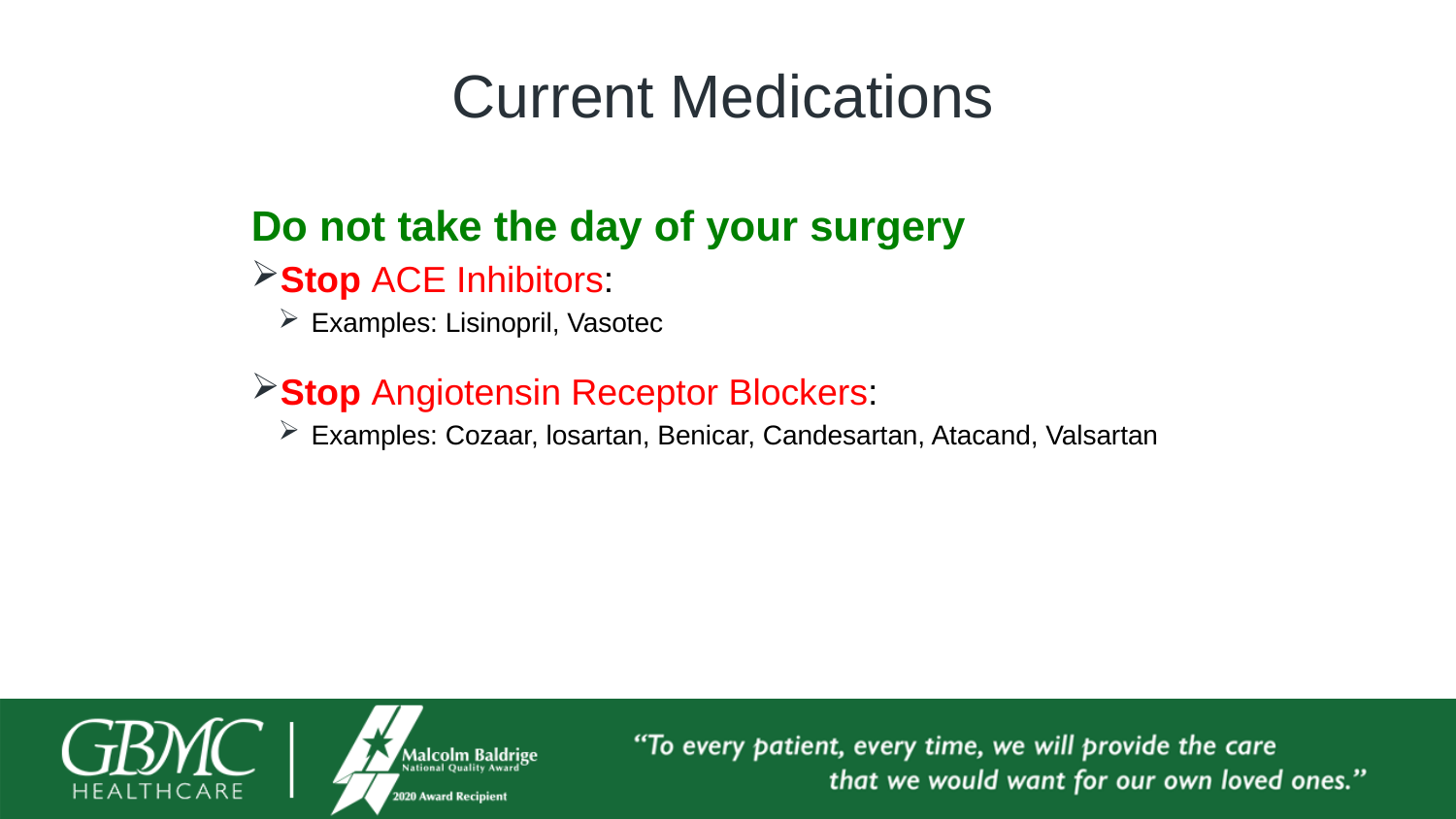

# Current Medications
Do not take the day of your surgery
Stop ACE Inhibitors:
Examples: Lisinopril, Vasotec
Stop Angiotensin Receptor Blockers:
Examples: Cozaar, losartan, Benicar, Candesartan, Atacand, Valsartan